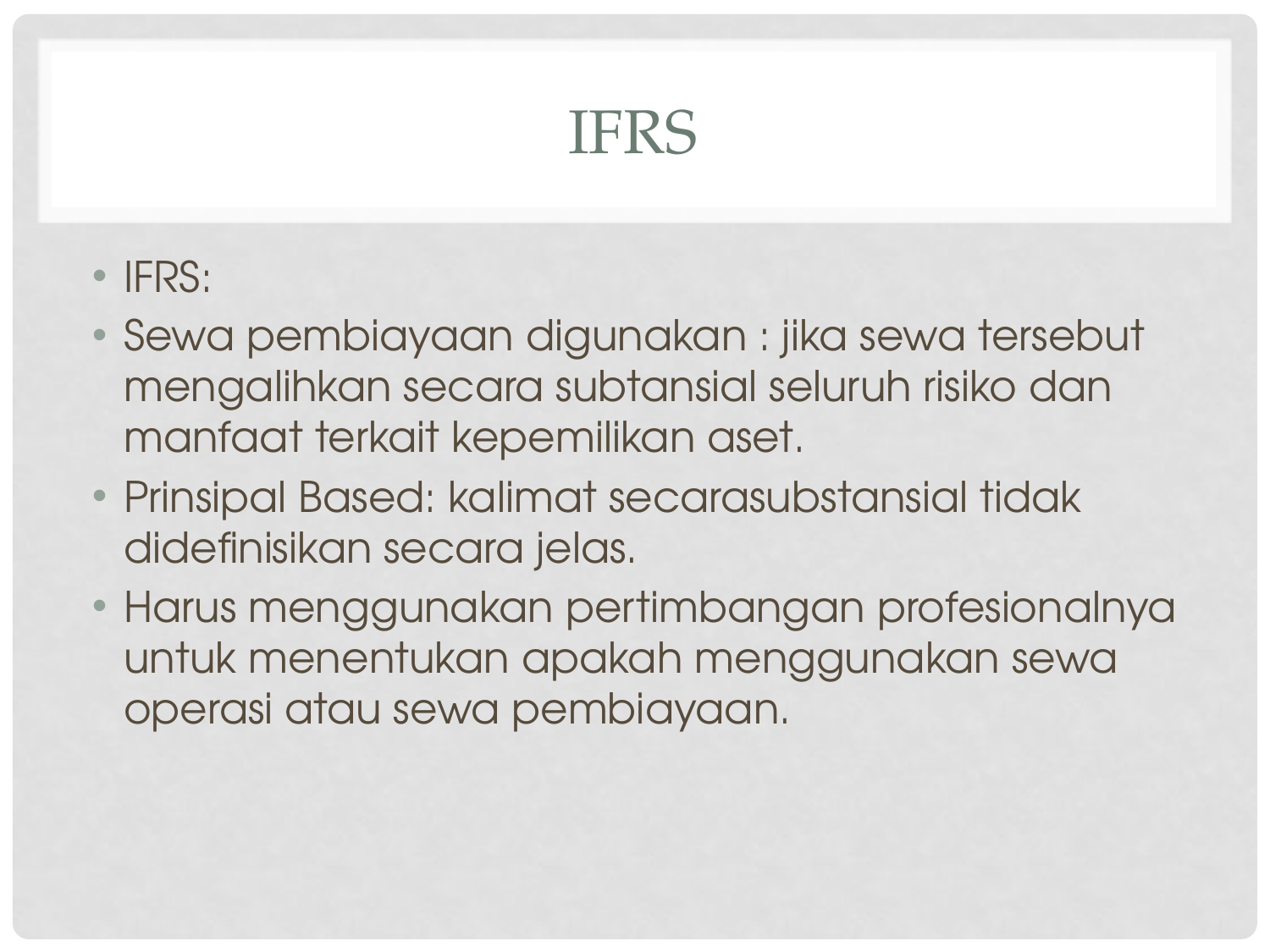

# IFRS
IFRS:
Sewa pembiayaan digunakan : jika sewa tersebut mengalihkan secara subtansial seluruh risiko dan manfaat terkait kepemilikan aset.
Prinsipal Based: kalimat secarasubstansial tidak didefinisikan secara jelas.
Harus menggunakan pertimbangan profesionalnya untuk menentukan apakah menggunakan sewa operasi atau sewa pembiayaan.